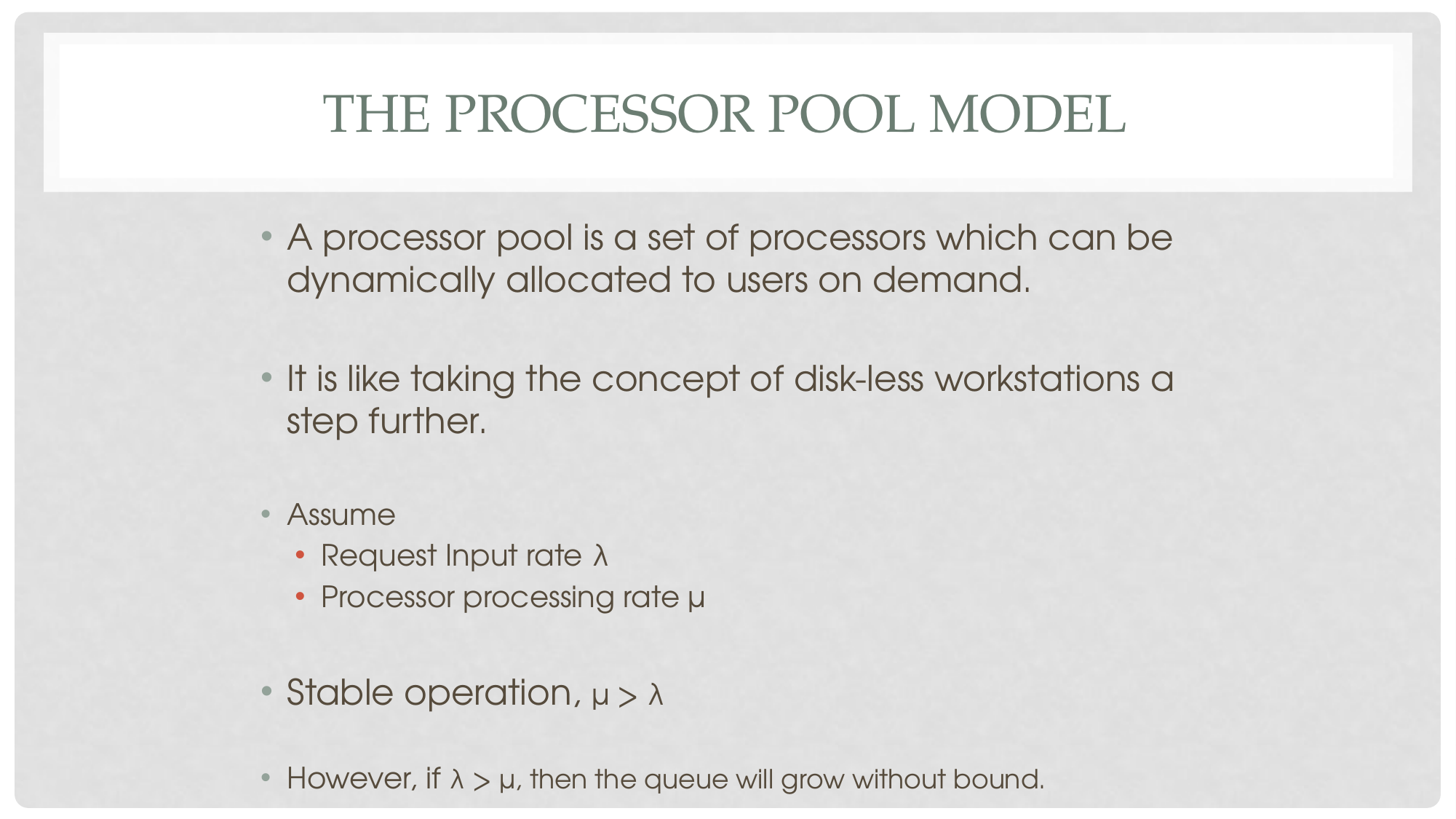

# The processor pool model
A processor pool is a set of processors which can be dynamically allocated to users on demand.

It is like taking the concept of disk-less workstations a step further.

Assume
Request Input rate λ
Processor processing rate µ

Stable operation, µ > λ

However, if λ > µ, then the queue will grow without bound.